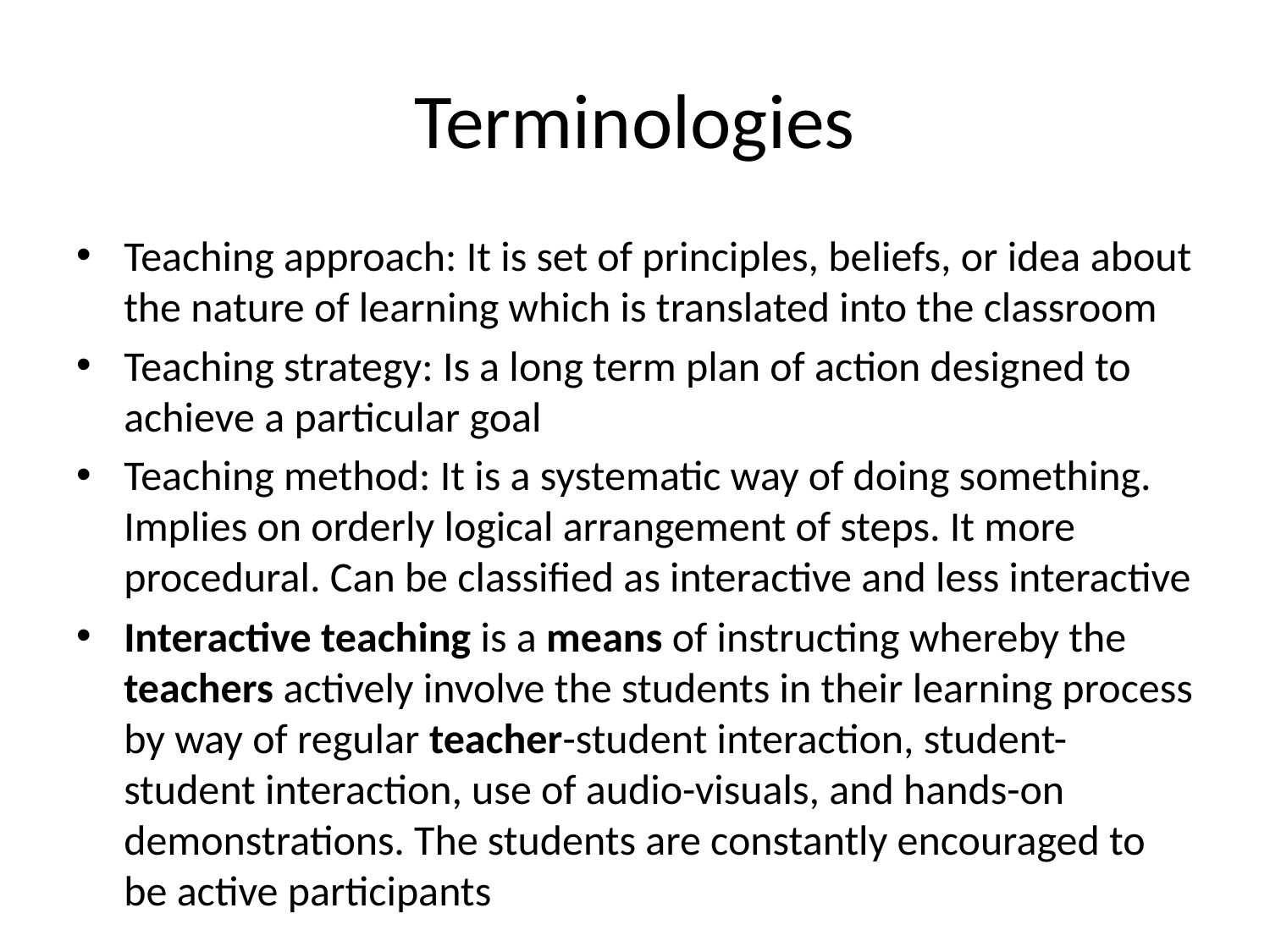

# Terminologies
Teaching approach: It is set of principles, beliefs, or idea about the nature of learning which is translated into the classroom
Teaching strategy: Is a long term plan of action designed to achieve a particular goal
Teaching method: It is a systematic way of doing something. Implies on orderly logical arrangement of steps. It more procedural. Can be classified as interactive and less interactive
Interactive teaching is a means of instructing whereby the teachers actively involve the students in their learning process by way of regular teacher-student interaction, student-student interaction, use of audio-visuals, and hands-on demonstrations. The students are constantly encouraged to be active participants